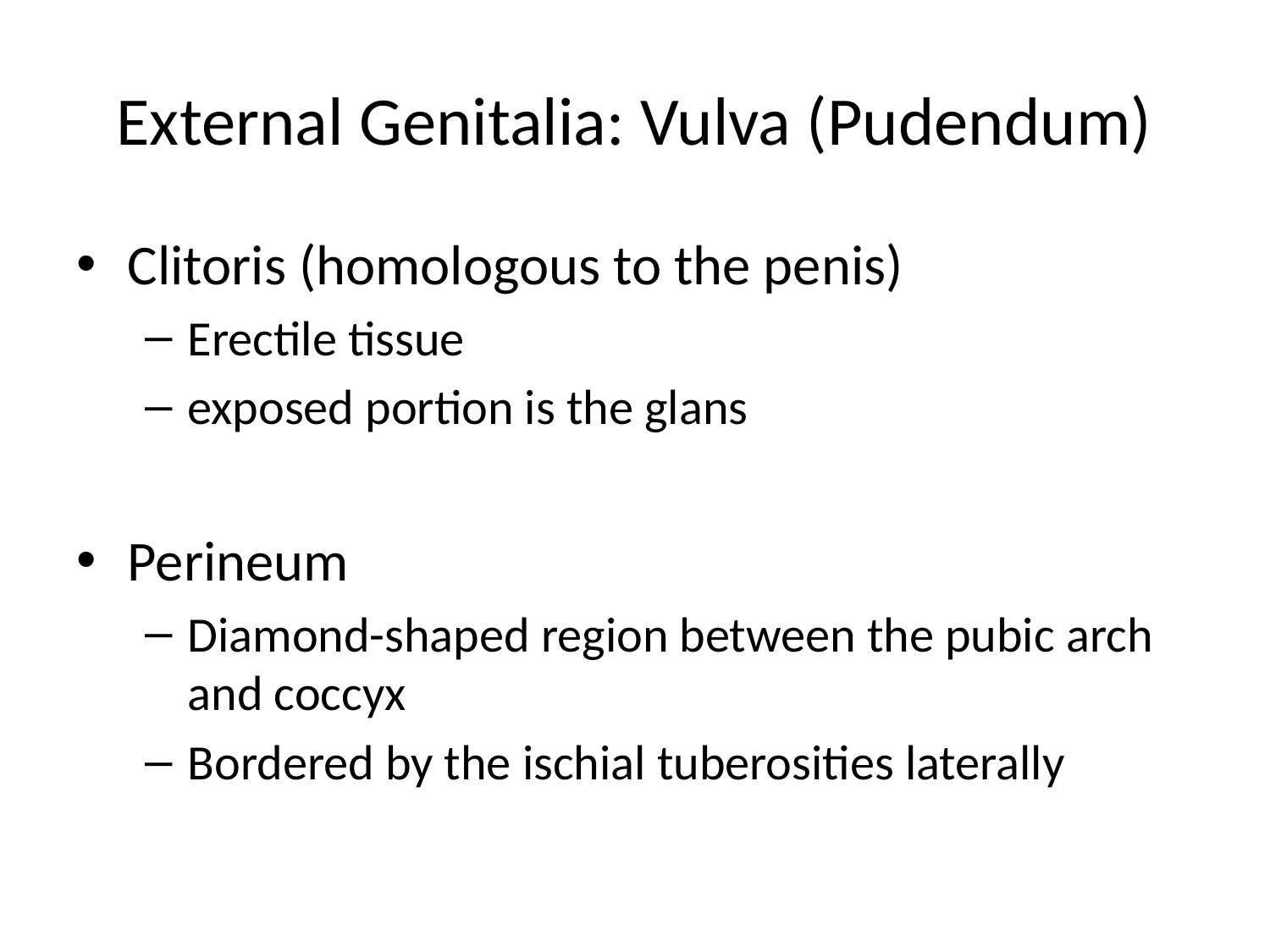

# External Genitalia: Vulva (Pudendum)
Clitoris (homologous to the penis)
Erectile tissue
exposed portion is the glans

Perineum
Diamond-shaped region between the pubic arch and coccyx
Bordered by the ischial tuberosities laterally